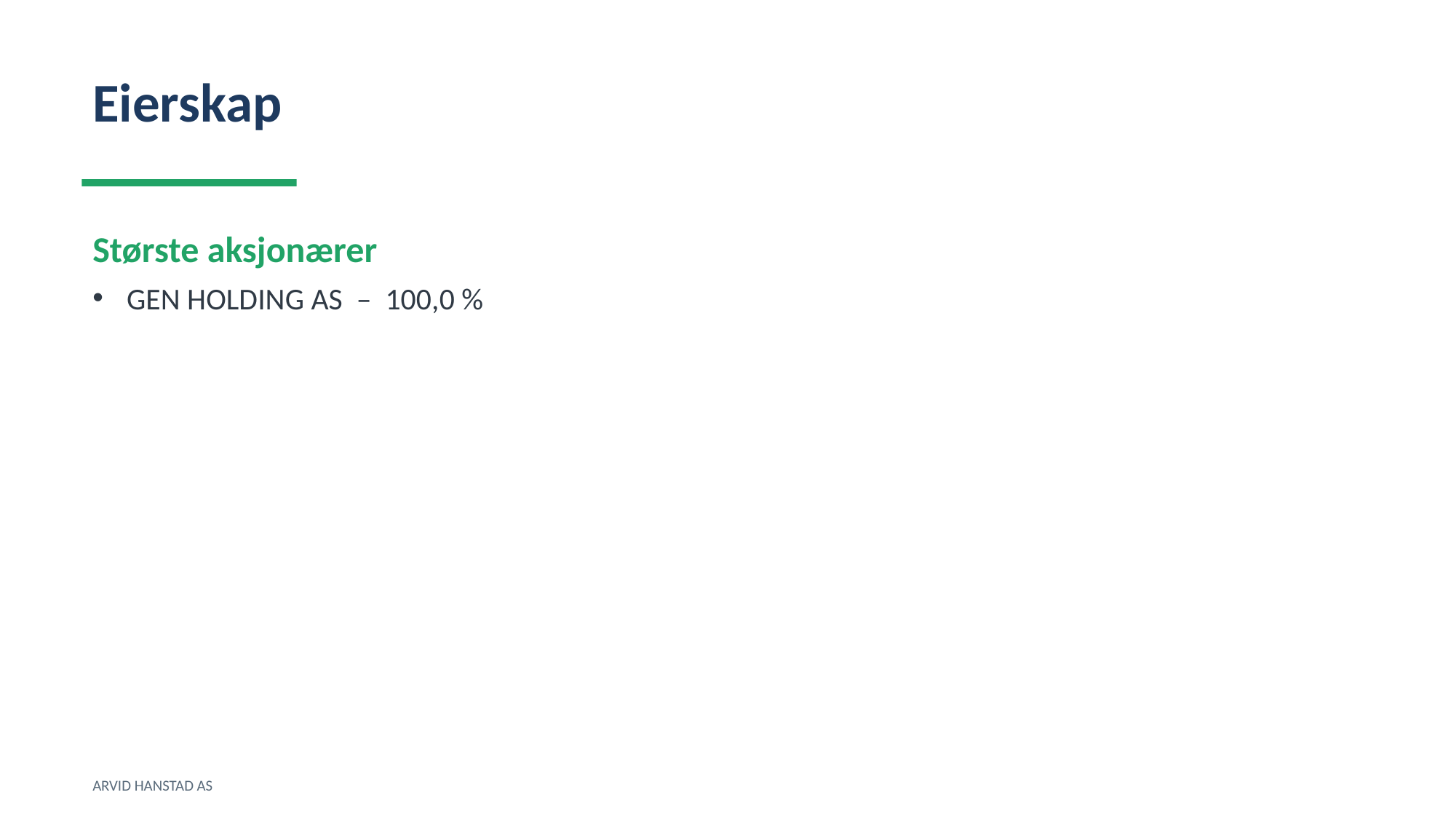

Eierskap

Største aksjonærer
GEN HOLDING AS  –  100,0 %
ARVID HANSTAD AS